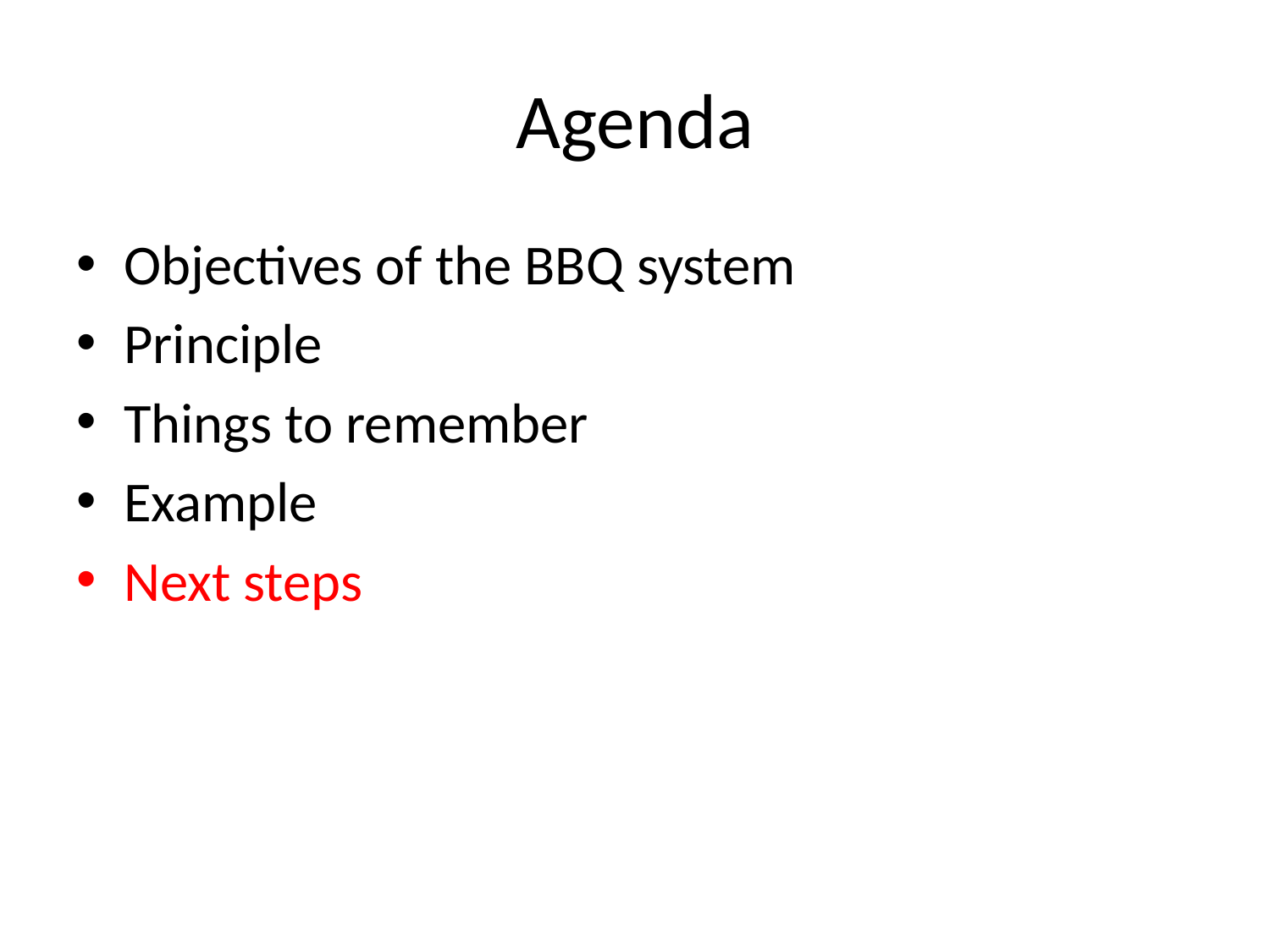

# Agenda
Objectives of the BBQ system
Principle
Things to remember
Example
Next steps